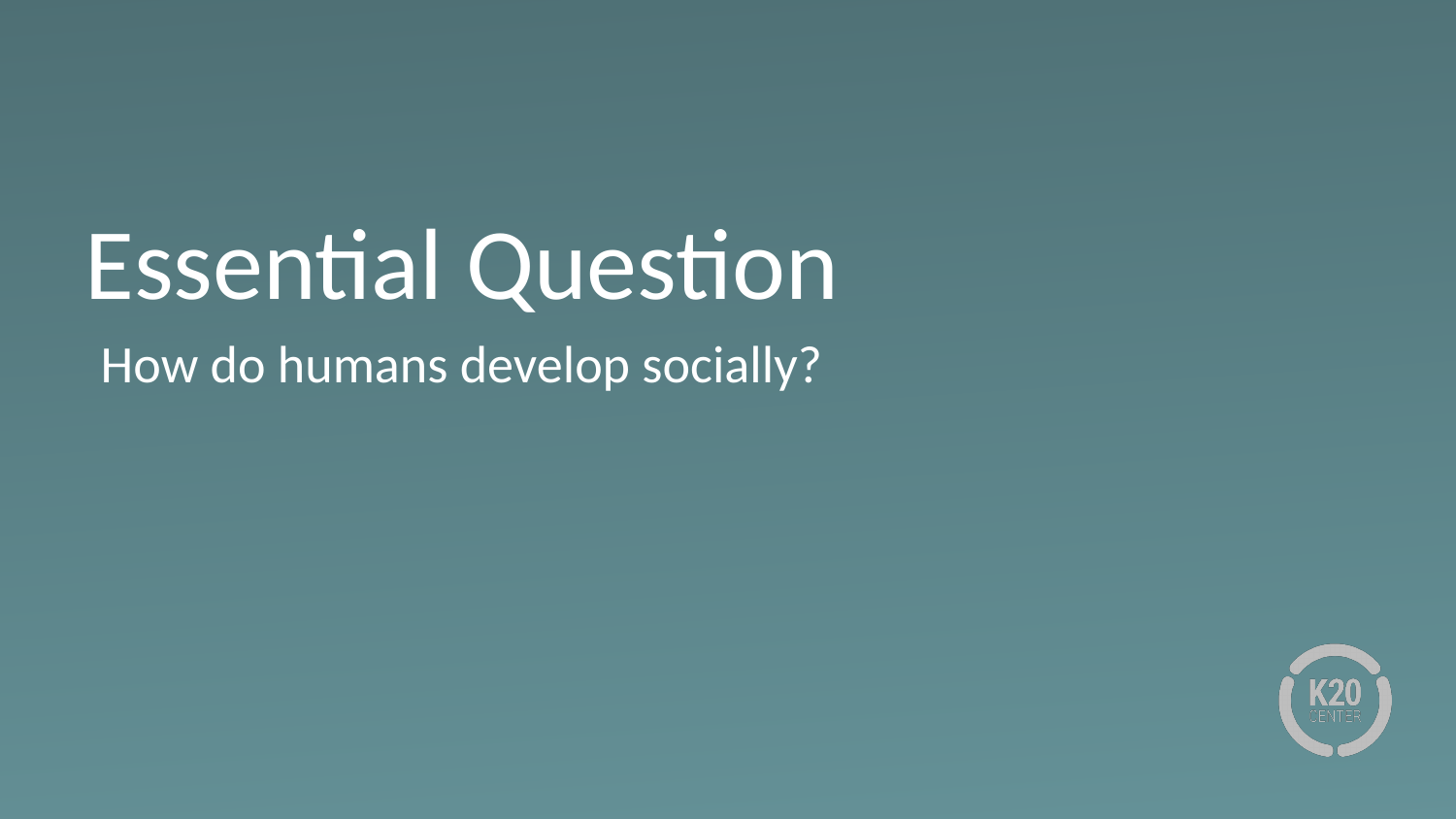

# Essential Question
How do humans develop socially?